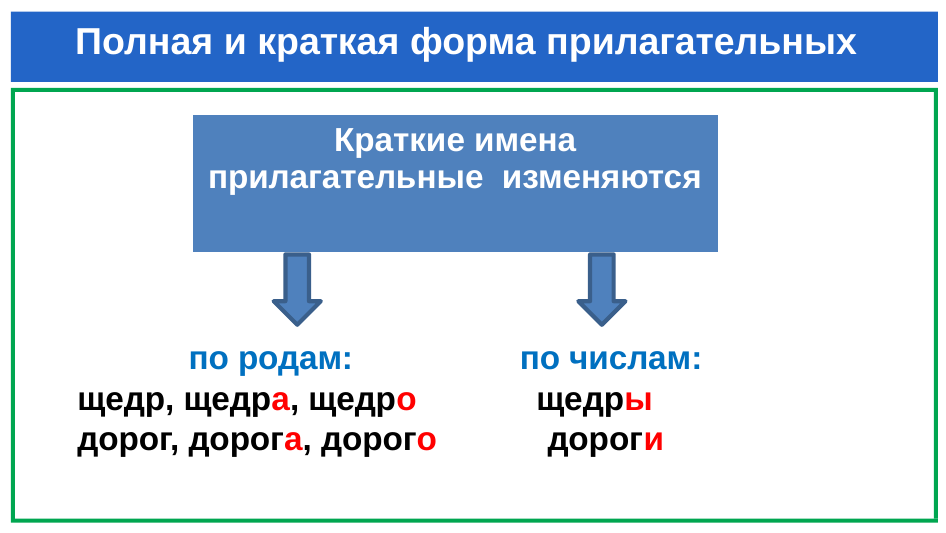

# Полная и краткая форма прилагательных
| Краткие имена прилагательные изменяются |
| --- |

             по родам:                  по числам:            щедр, щедра, щедро             щедры
дорог, дорога, дорого            дороги